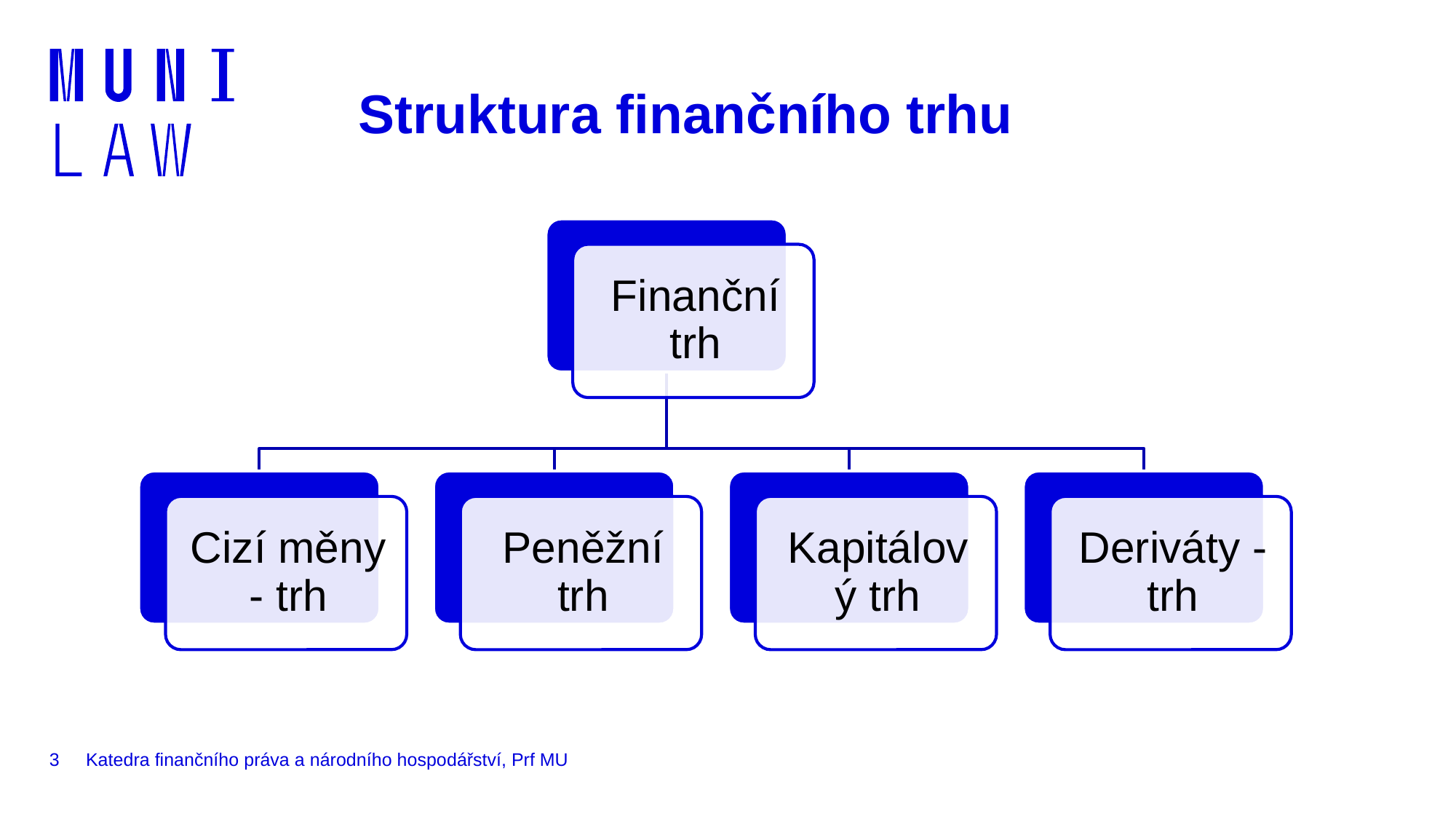

# Struktura finančního trhu
Finanční trh
Cizí měny - trh
Peněžní trh
Kapitálový trh
Deriváty - trh
3
Katedra finančního práva a národního hospodářství, Prf MU